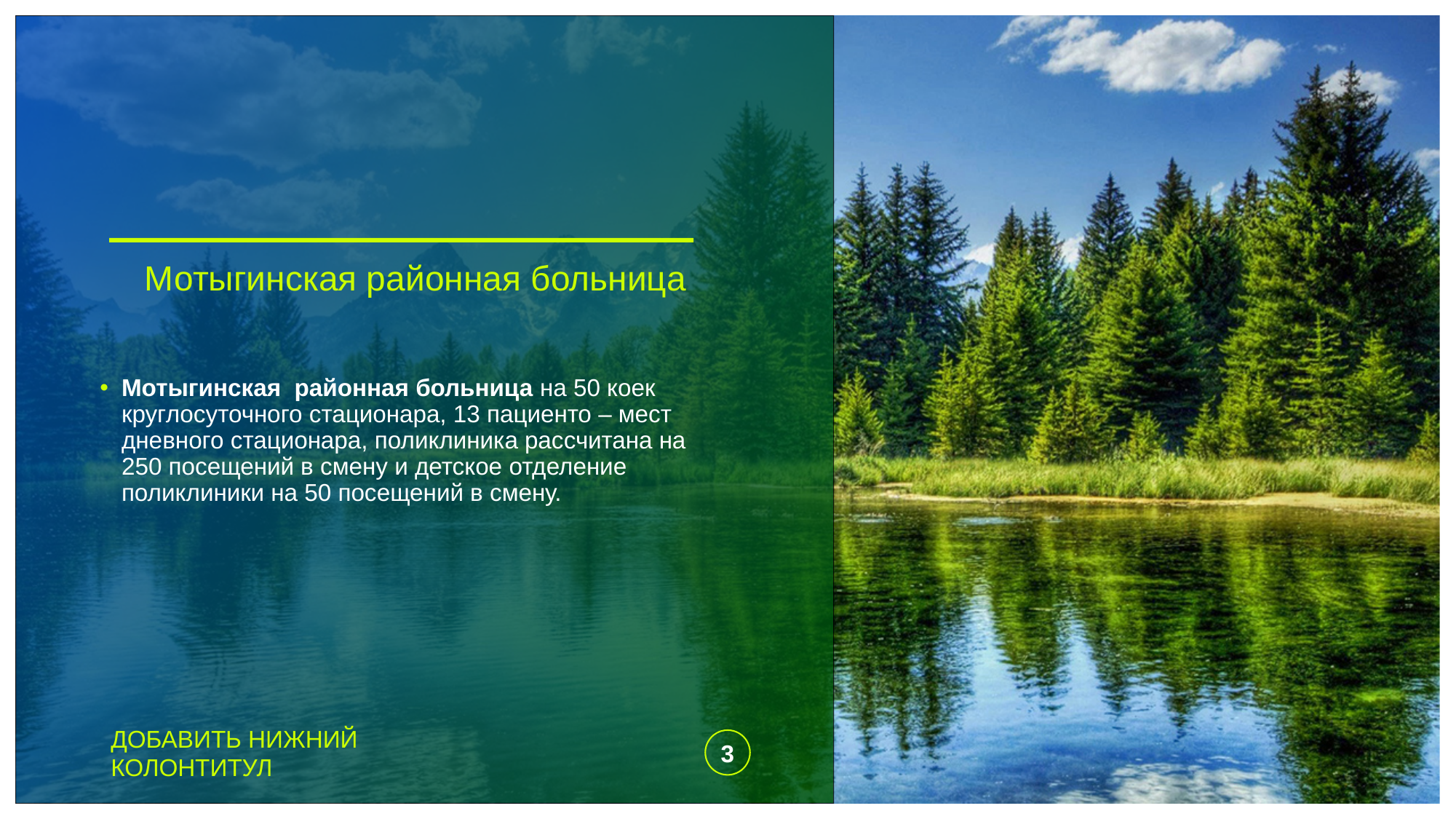

Мотыгинская районная больница
Мотыгинская  районная больница на 50 коек круглосуточного стационара, 13 пациенто – мест дневного стационара, поликлиника рассчитана на 250 посещений в смену и детское отделение поликлиники на 50 посещений в смену.
ДОБАВИТЬ НИЖНИЙ КОЛОНТИТУЛ
3